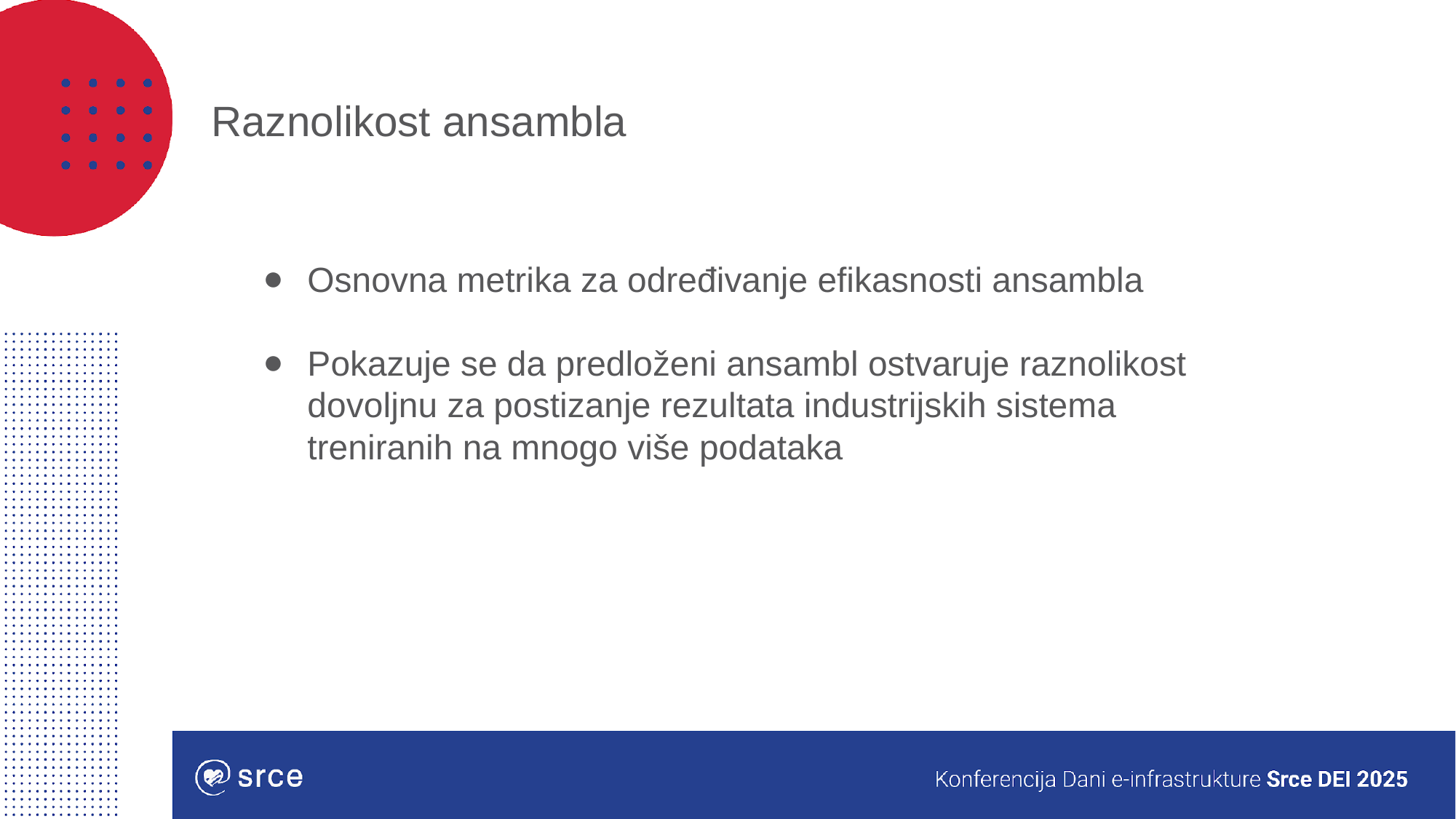

# Raznolikost ansambla
Osnovna metrika za određivanje efikasnosti ansambla

Pokazuje se da predloženi ansambl ostvaruje raznolikost dovoljnu za postizanje rezultata industrijskih sistema treniranih na mnogo više podataka